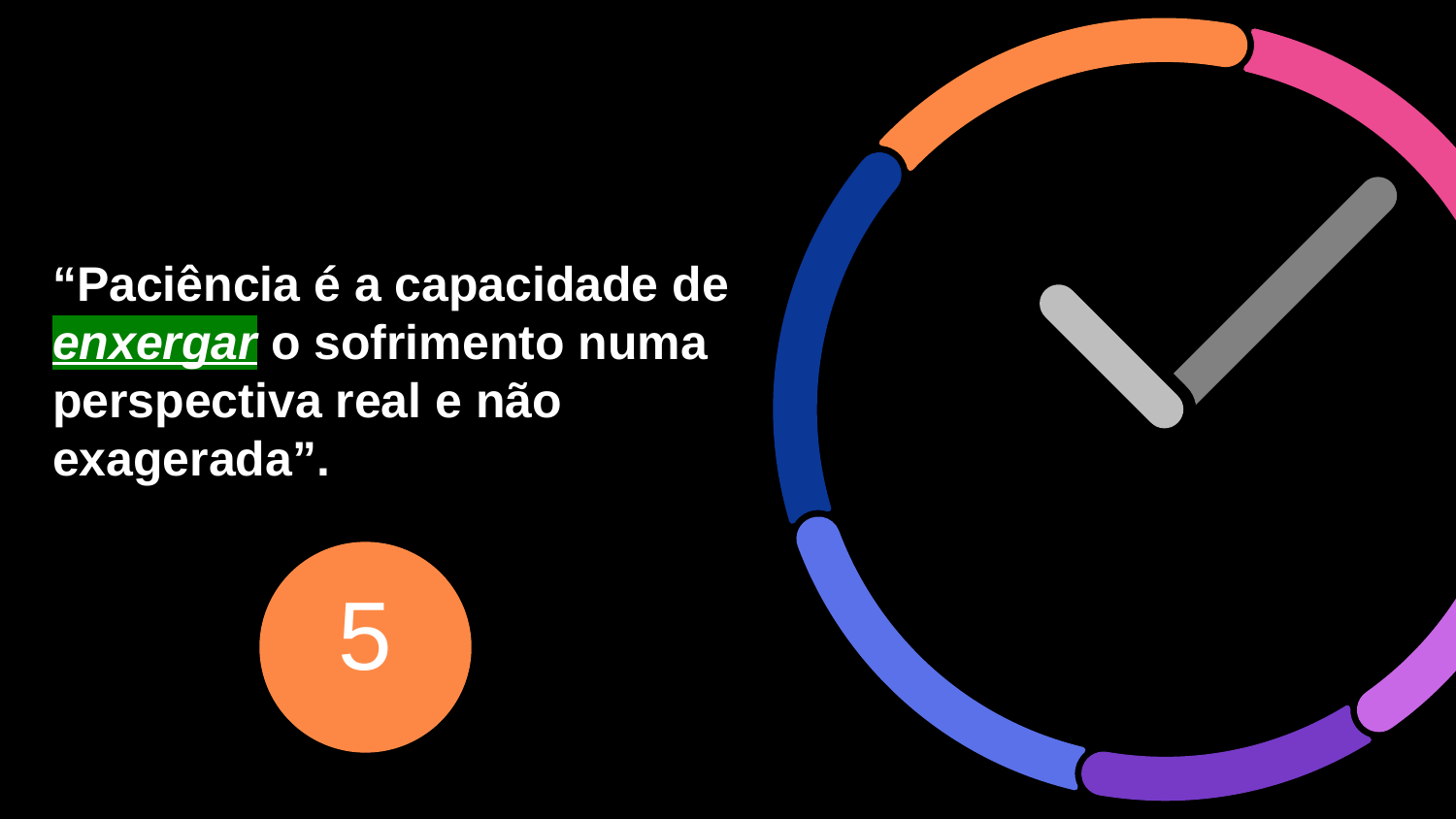

# “Paciência é a capacidade de enxergar o sofrimento numa perspectiva real e não exagerada”.

5